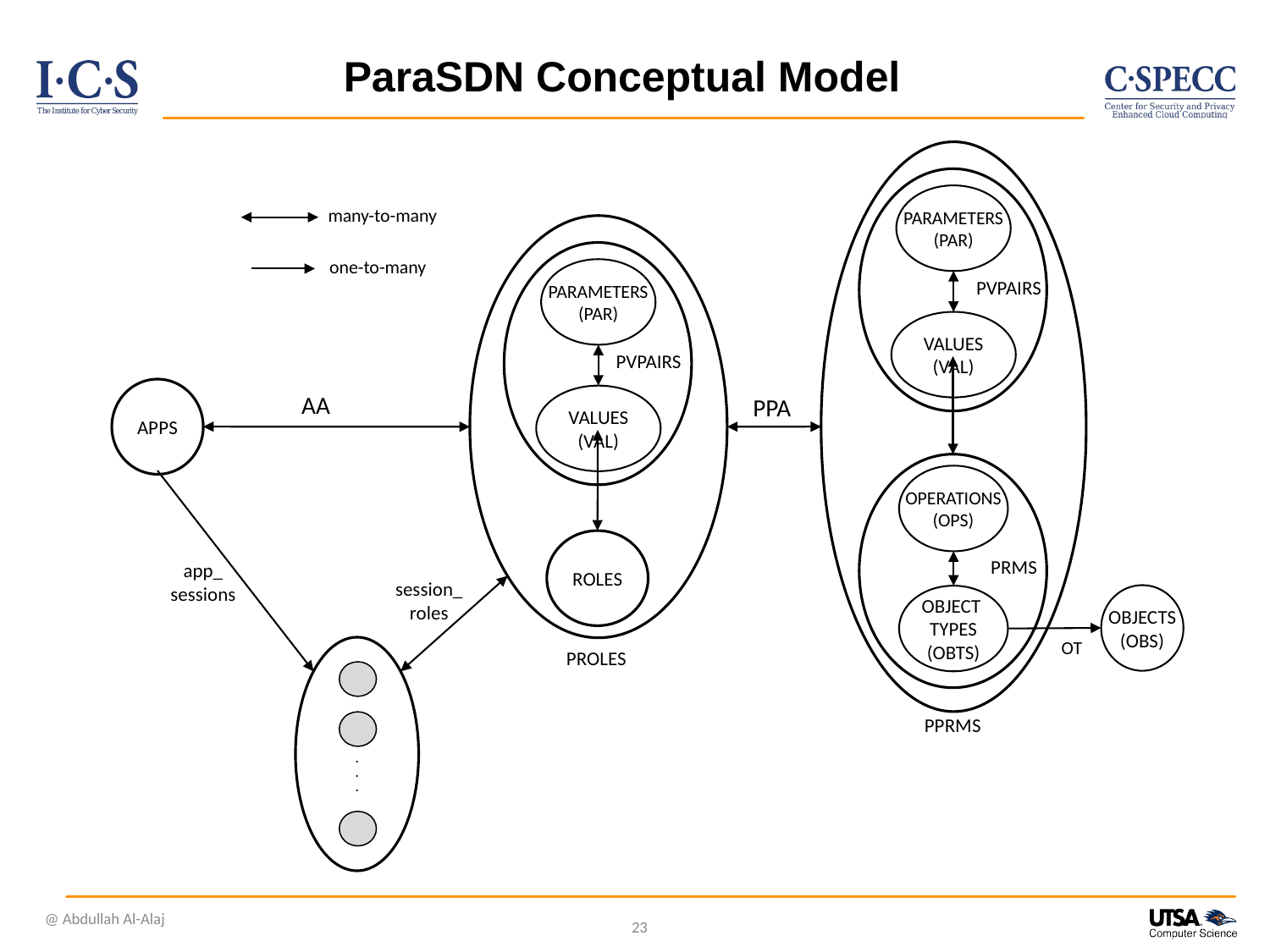

# ParaSDN Conceptual Model

PARAMETERS
(PAR)
many-to-many

one-to-many
PARAMETERS
(PAR)
PVPAIRS
VALUES
(VAL)
PVPAIRS
APPS
VALUES
(VAL)
AA
PPA

OPERATIONS
(OPS)
ROLES
PRMS
app_
sessions
session_
roles
OBJECTS
(OBS)
OBJECT
TYPES
(OBTS)
OT

PROLES

.
.
.

PPRMS
@ Abdullah Al-Alaj
23